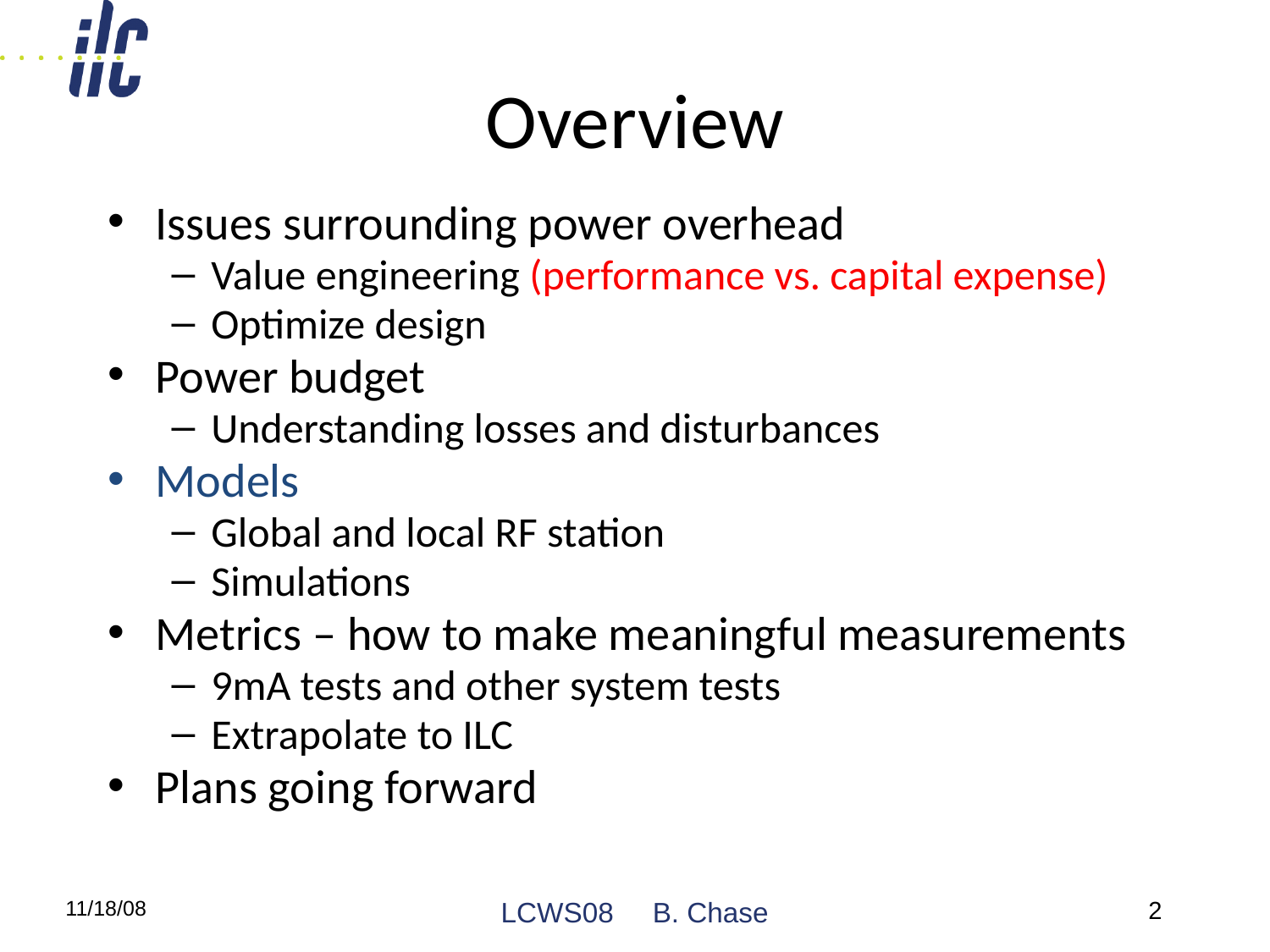

# Overview
Issues surrounding power overhead
Value engineering (performance vs. capital expense)
Optimize design
Power budget
Understanding losses and disturbances
Models
Global and local RF station
Simulations
Metrics – how to make meaningful measurements
9mA tests and other system tests
Extrapolate to ILC
Plans going forward

11/18/08
LCWS08     B. Chase
2